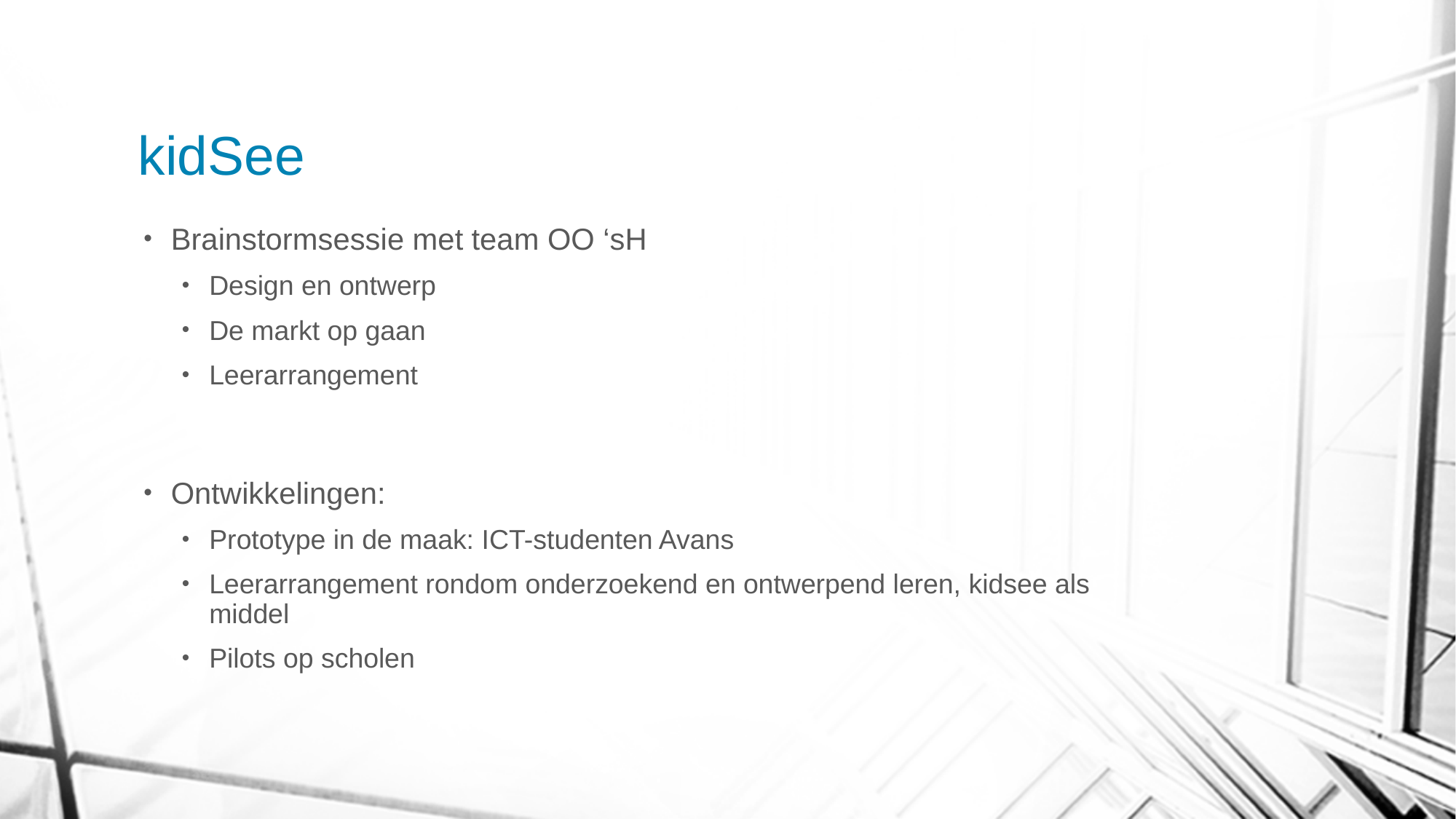

# kidSee
Brainstormsessie met team OO ‘sH
Design en ontwerp
De markt op gaan
Leerarrangement

Ontwikkelingen:
Prototype in de maak: ICT-studenten Avans
Leerarrangement rondom onderzoekend en ontwerpend leren, kidsee als middel
Pilots op scholen